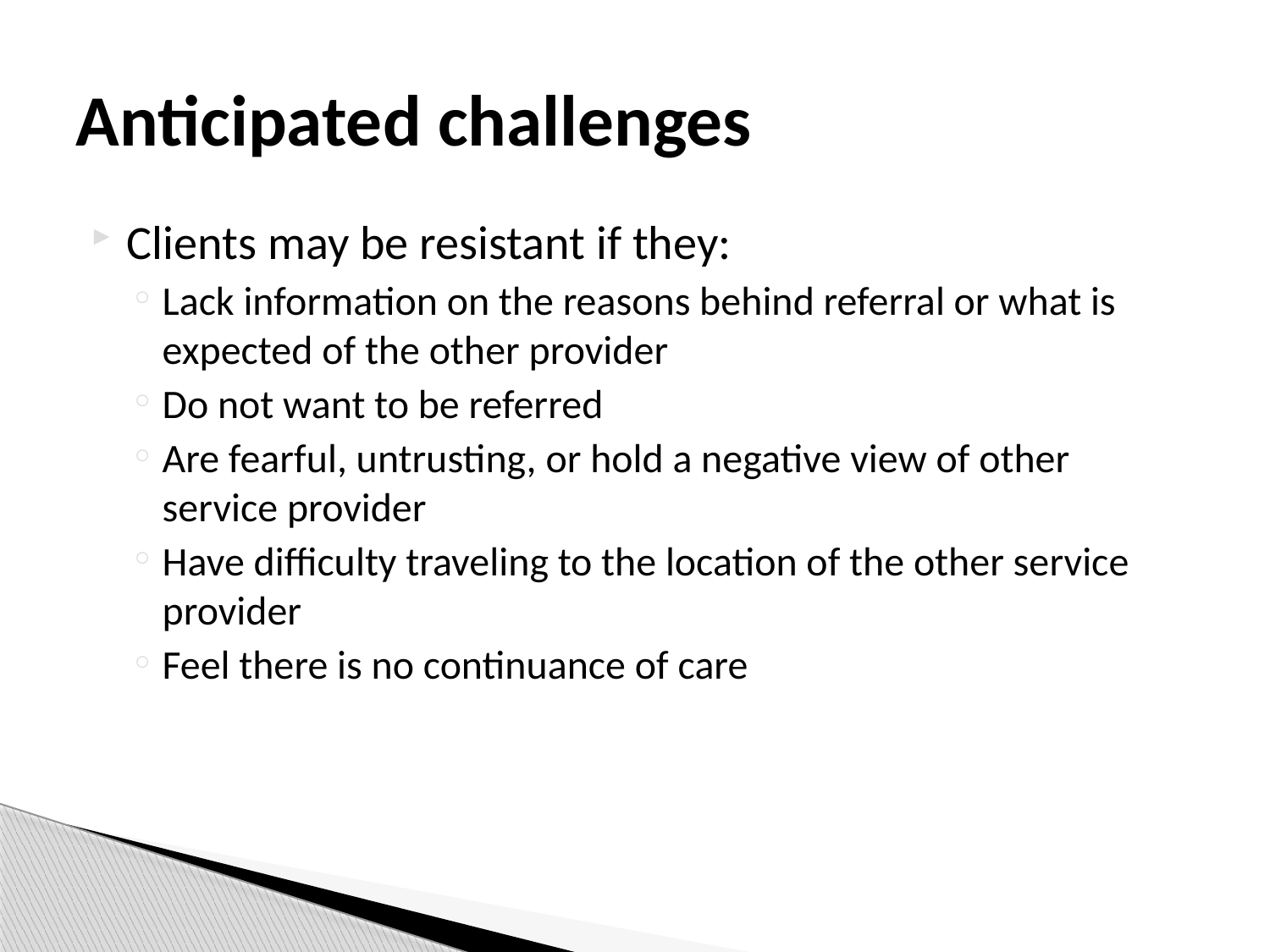

# Anticipated challenges
Clients may be resistant if they:
Lack information on the reasons behind referral or what is expected of the other provider
Do not want to be referred
Are fearful, untrusting, or hold a negative view of other service provider
Have difficulty traveling to the location of the other service provider
Feel there is no continuance of care